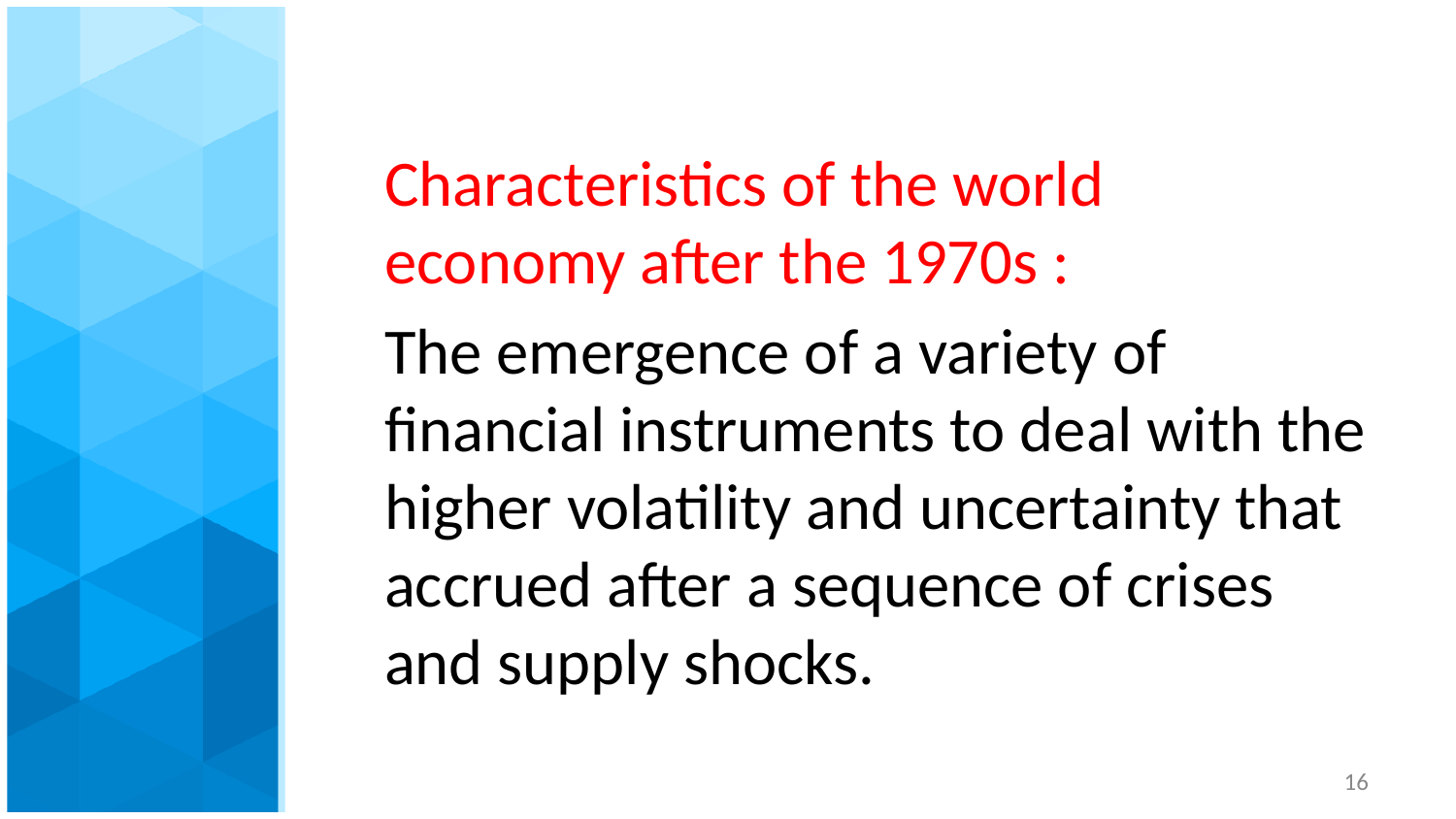

#
Characteristics of the world   economy after the 1970s :
The emergence of a variety of financial instruments to deal with the higher volatility and uncertainty that accrued after a sequence of crises and supply shocks.
16